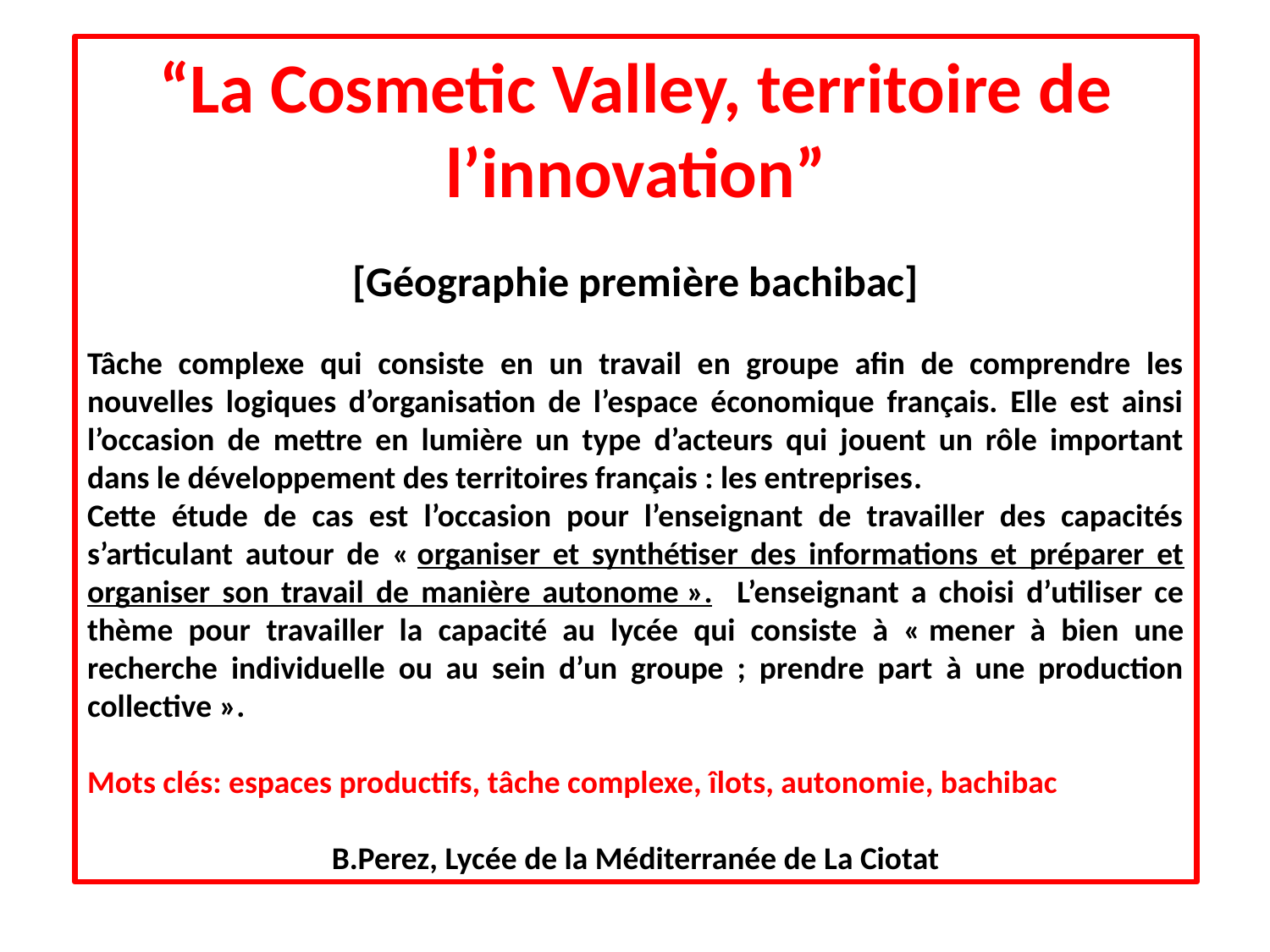

“La Cosmetic Valley, territoire de l’innovation”

[Géographie première bachibac]

Tâche complexe qui consiste en un travail en groupe afin de comprendre les nouvelles logiques d’organisation de l’espace économique français. Elle est ainsi l’occasion de mettre en lumière un type d’acteurs qui jouent un rôle important dans le développement des territoires français : les entreprises.
Cette étude de cas est l’occasion pour l’enseignant de travailler des capacités s’articulant autour de « organiser et synthétiser des informations et préparer et organiser son travail de manière autonome ».  L’enseignant a choisi d’utiliser ce thème pour travailler la capacité au lycée qui consiste à « mener à bien une recherche individuelle ou au sein d’un groupe ; prendre part à une production collective ».

Mots clés: espaces productifs, tâche complexe, îlots, autonomie, bachibac

B.Perez, Lycée de la Méditerranée de La Ciotat